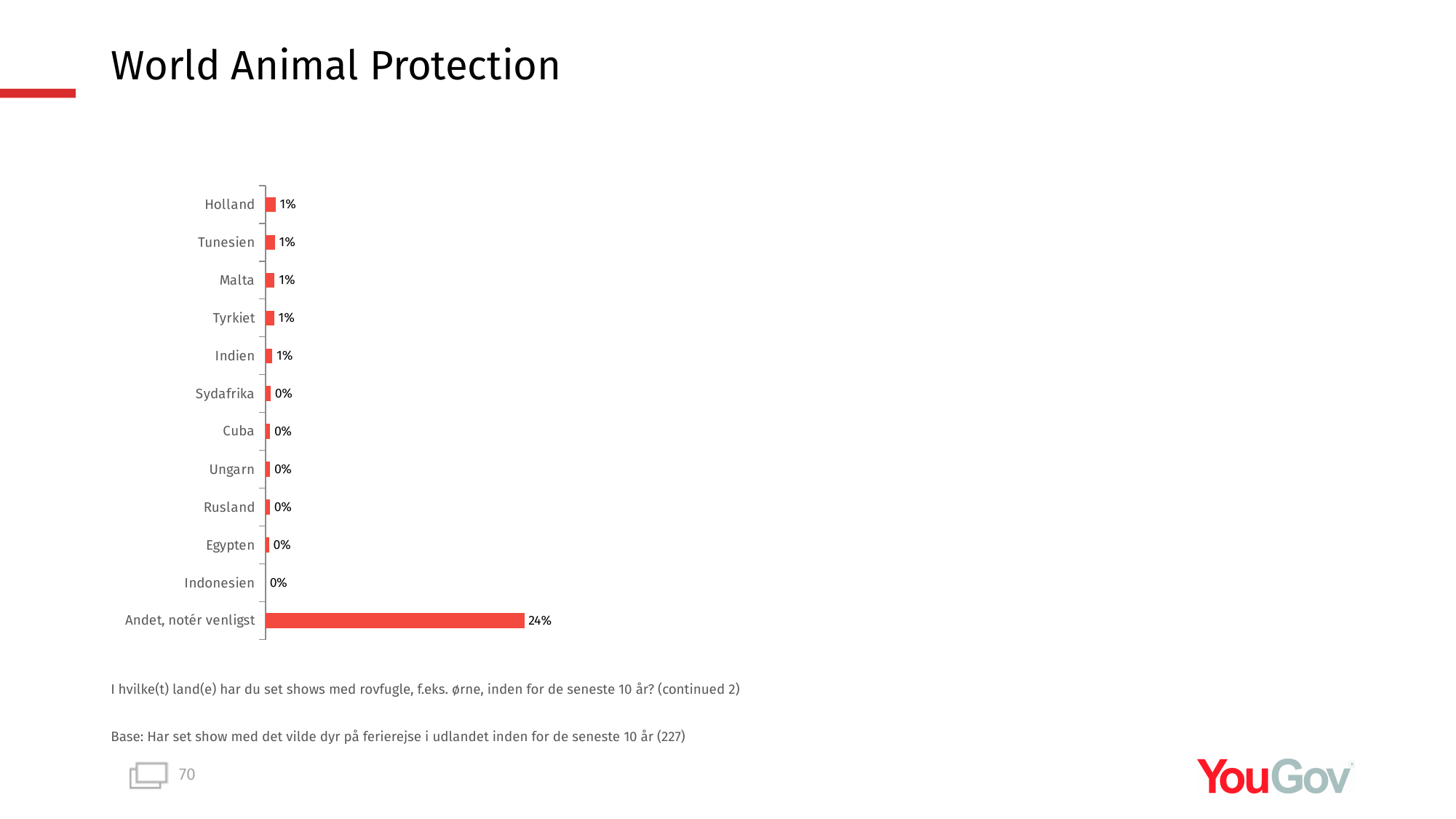

# World Animal Protection

### Chart

| Category | Total |
|---|---|
| Andet, notér venligst | 0.2431 |
| Indonesien | 0.0 |
| Egypten | 0.0032 |
| Rusland | 0.004 |
| Ungarn | 0.0042 |
| Cuba | 0.0042 |
| Sydafrika | 0.0048 |
| Indien | 0.0064 |
| Tyrkiet | 0.008 |
| Malta | 0.0085 |
| Tunesien | 0.0086 |
| Holland | 0.0094 |
I hvilke(t) land(e) har du set shows med rovfugle, f.eks. ørne, inden for de seneste 10 år? (continued 2)
Base: Har set show med det vilde dyr på ferierejse i udlandet inden for de seneste 10 år (227)